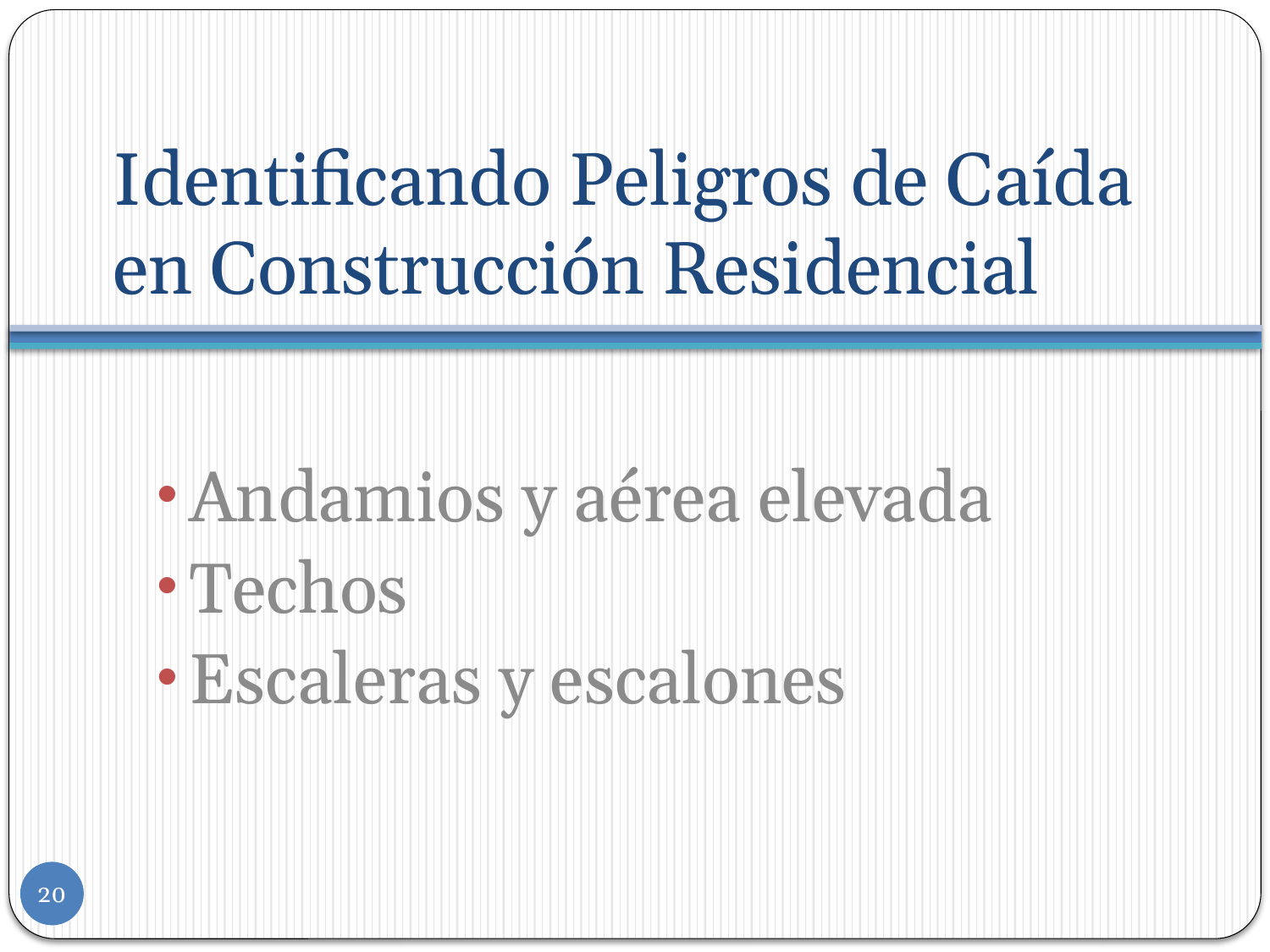

# Identificando Peligros de Caída en Construcción Residencial

Andamios y aérea elevada
Techos
Escaleras y escalones
20